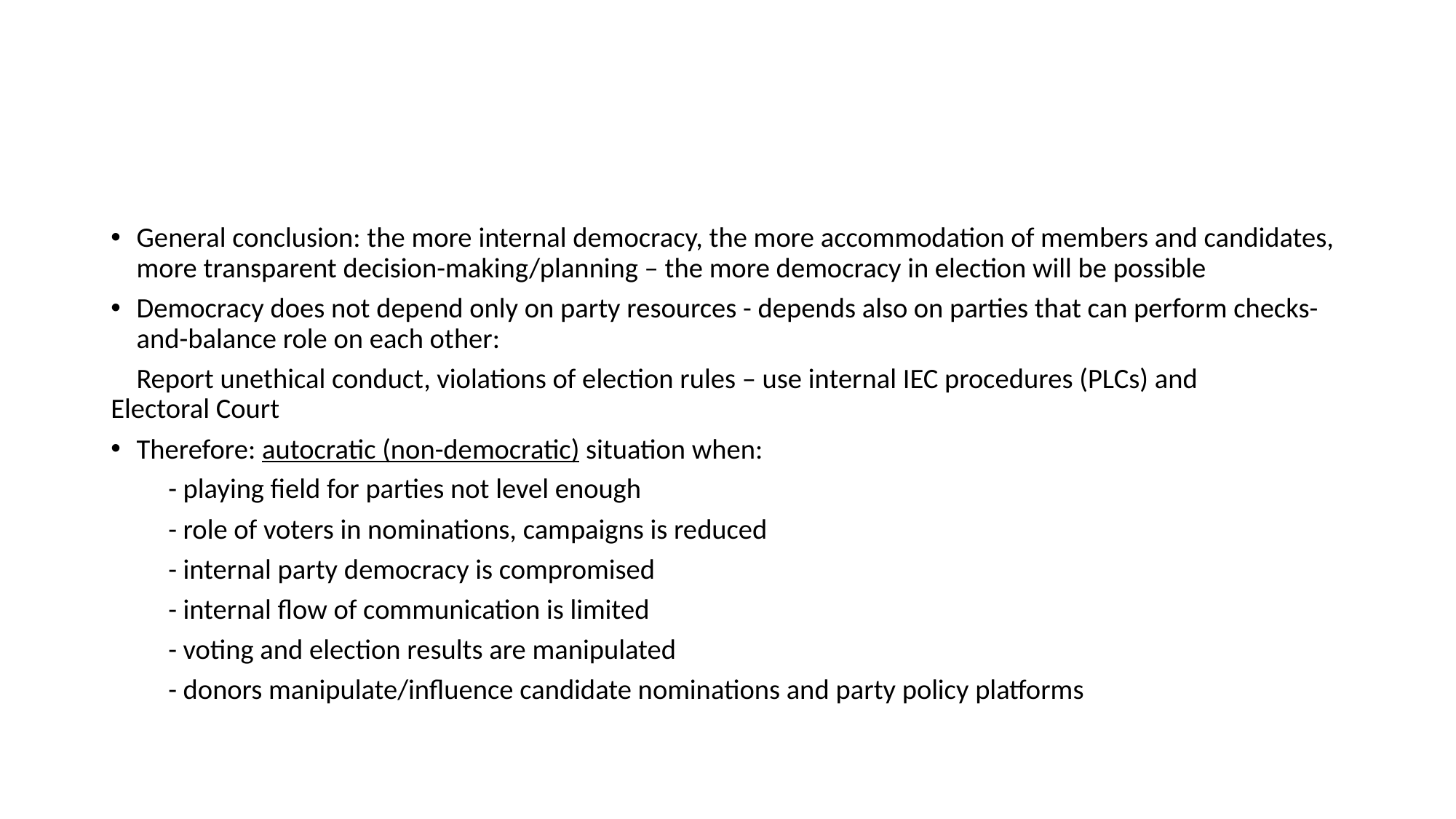

#
General conclusion: the more internal democracy, the more accommodation of members and candidates, more transparent decision-making/planning – the more democracy in election will be possible
Democracy does not depend only on party resources - depends also on parties that can perform checks-and-balance role on each other:
    Report unethical conduct, violations of election rules – use internal IEC procedures (PLCs) and 	Electoral Court
Therefore: autocratic (non-democratic) situation when:
         - playing field for parties not level enough
         - role of voters in nominations, campaigns is reduced
         - internal party democracy is compromised
         - internal flow of communication is limited
         - voting and election results are manipulated
         - donors manipulate/influence candidate nominations and party policy platforms